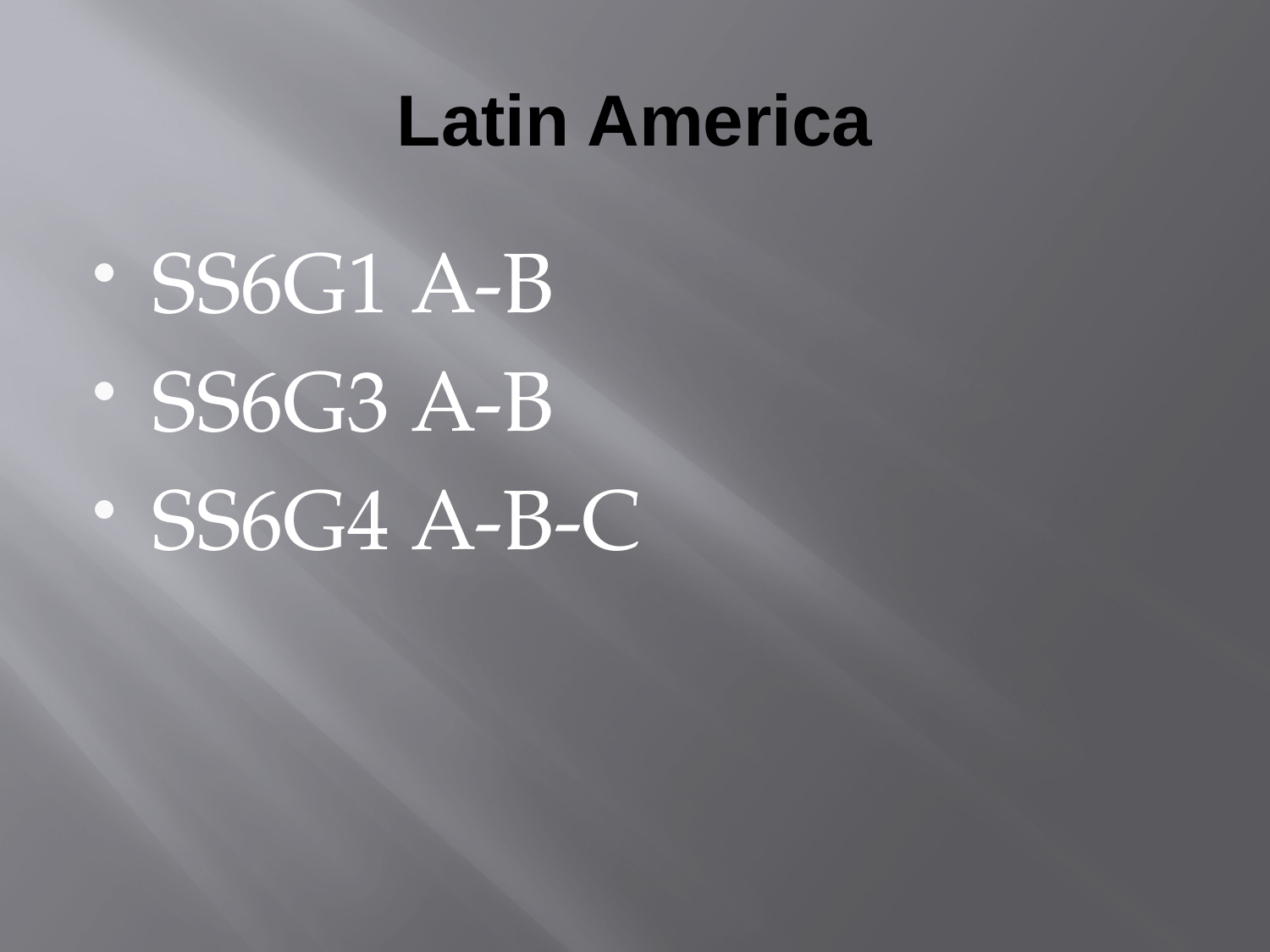

# Latin America
SS6G1 A-B
SS6G3 A-B
SS6G4 A-B-C